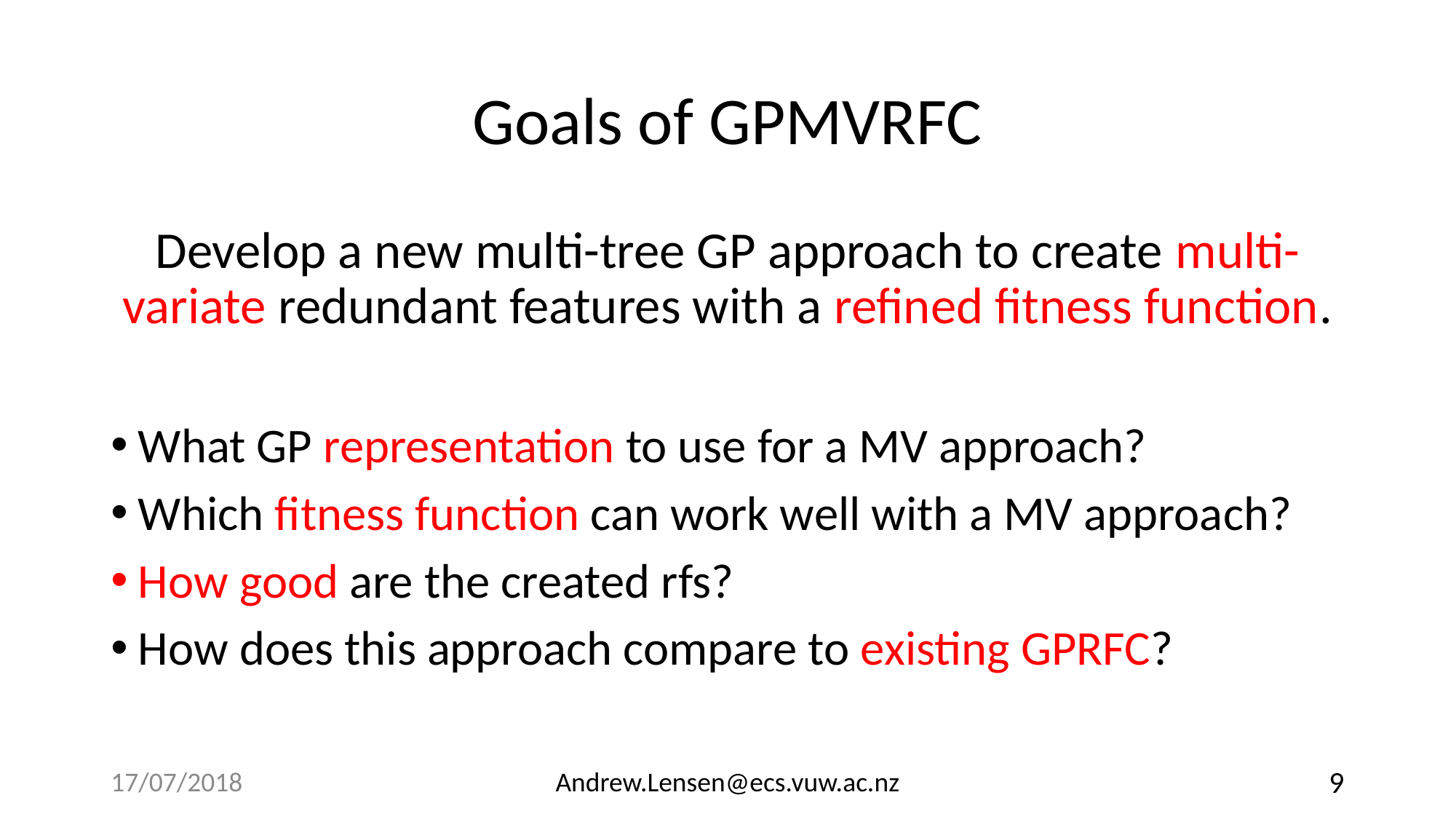

# Goals of GPMVRFC
Develop a new multi-tree GP approach to create multi-variate redundant features with a refined fitness function.

What GP representation to use for a MV approach?
Which fitness function can work well with a MV approach?
How good are the created rfs?
How does this approach compare to existing GPRFC?
17/07/2018
Andrew.Lensen@ecs.vuw.ac.nz
9